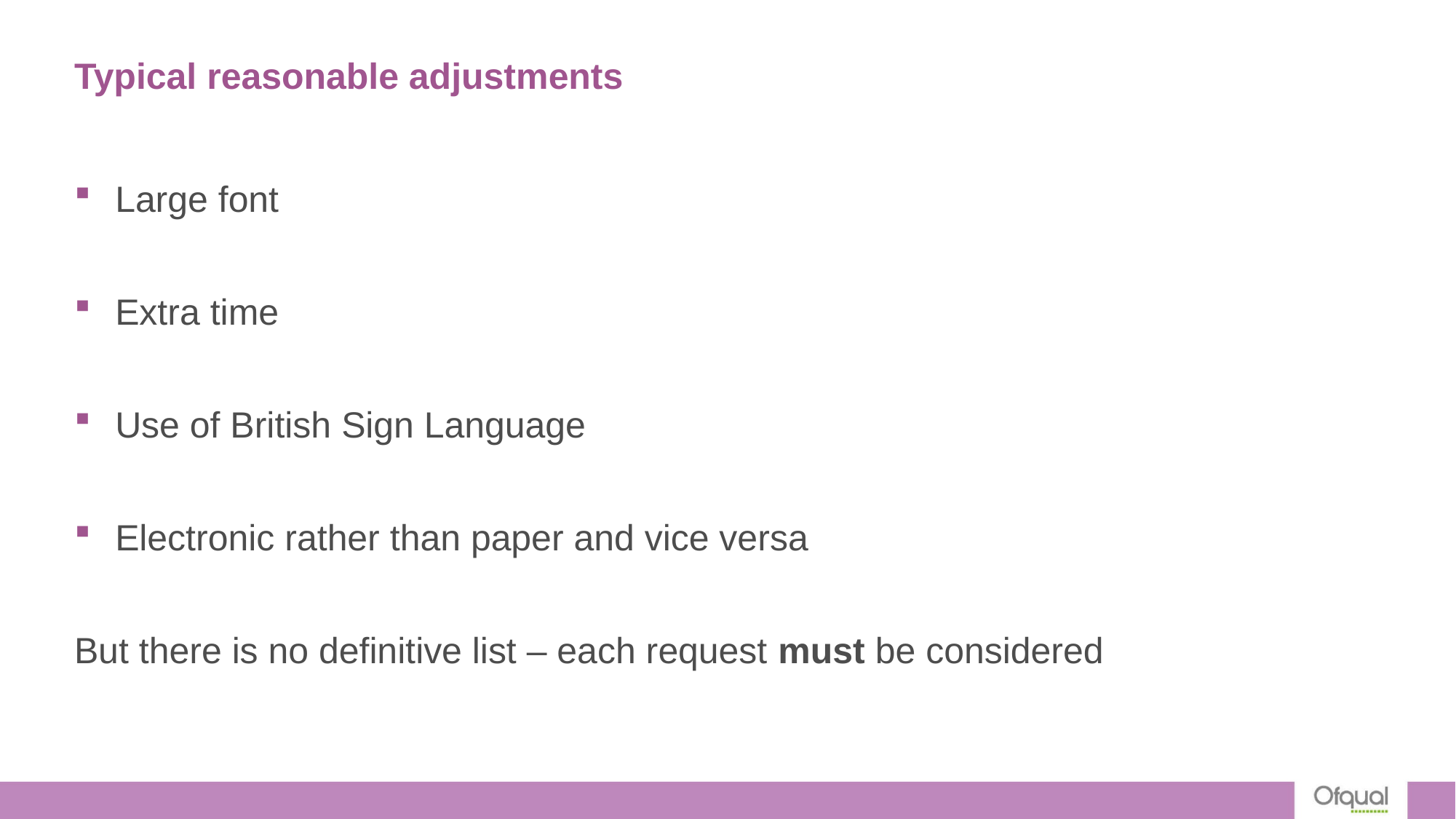

# Typical reasonable adjustments
Large font

Extra time

Use of British Sign Language

Electronic rather than paper and vice versa

But there is no definitive list – each request must be considered